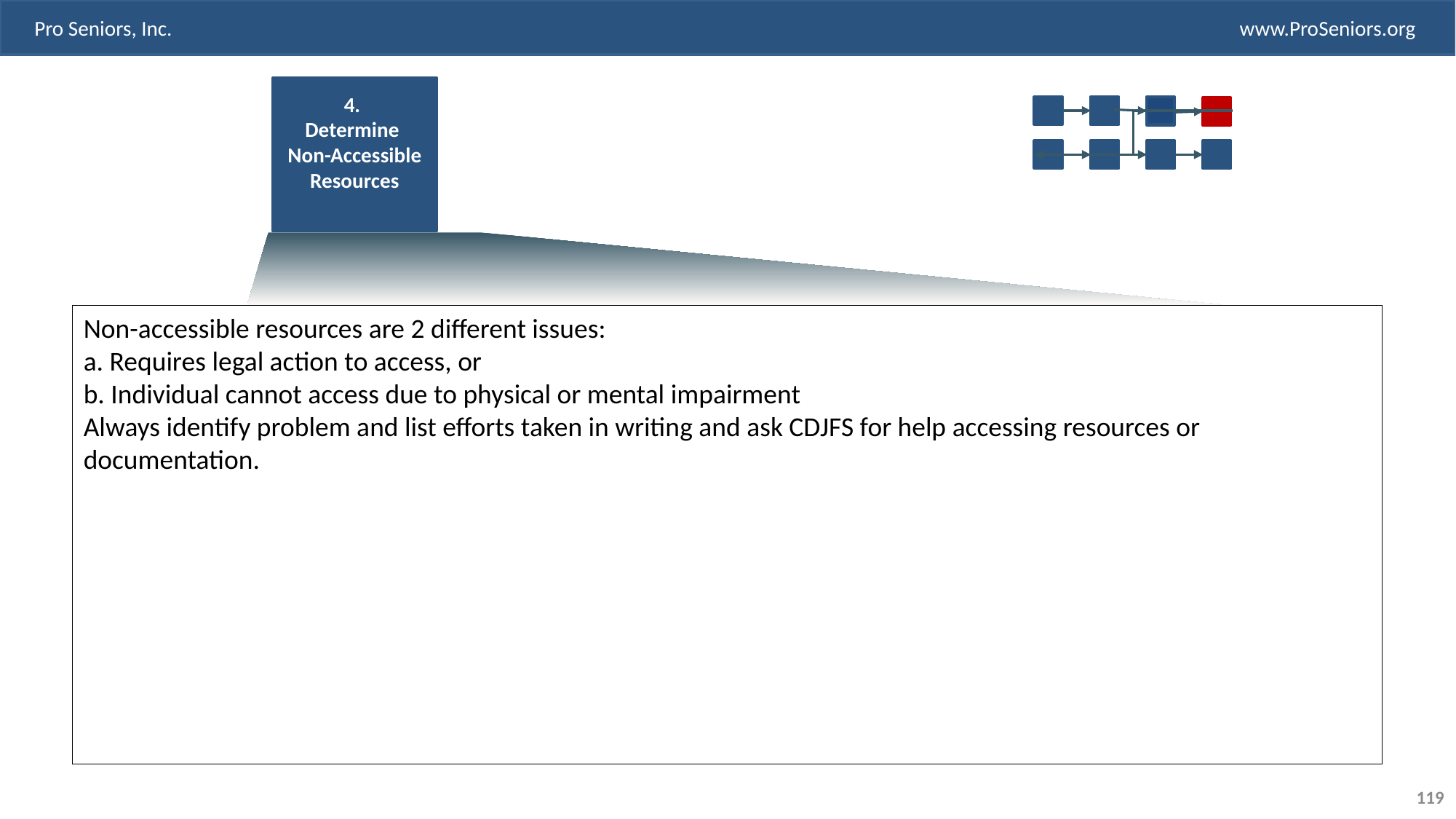

#
4.
Determine
Non-Accessible Resources

Non-accessible resources are 2 different issues:
a. Requires legal action to access, or
b. Individual cannot access due to physical or mental impairment
Always identify problem and list efforts taken in writing and ask CDJFS for help accessing resources or documentation.

119